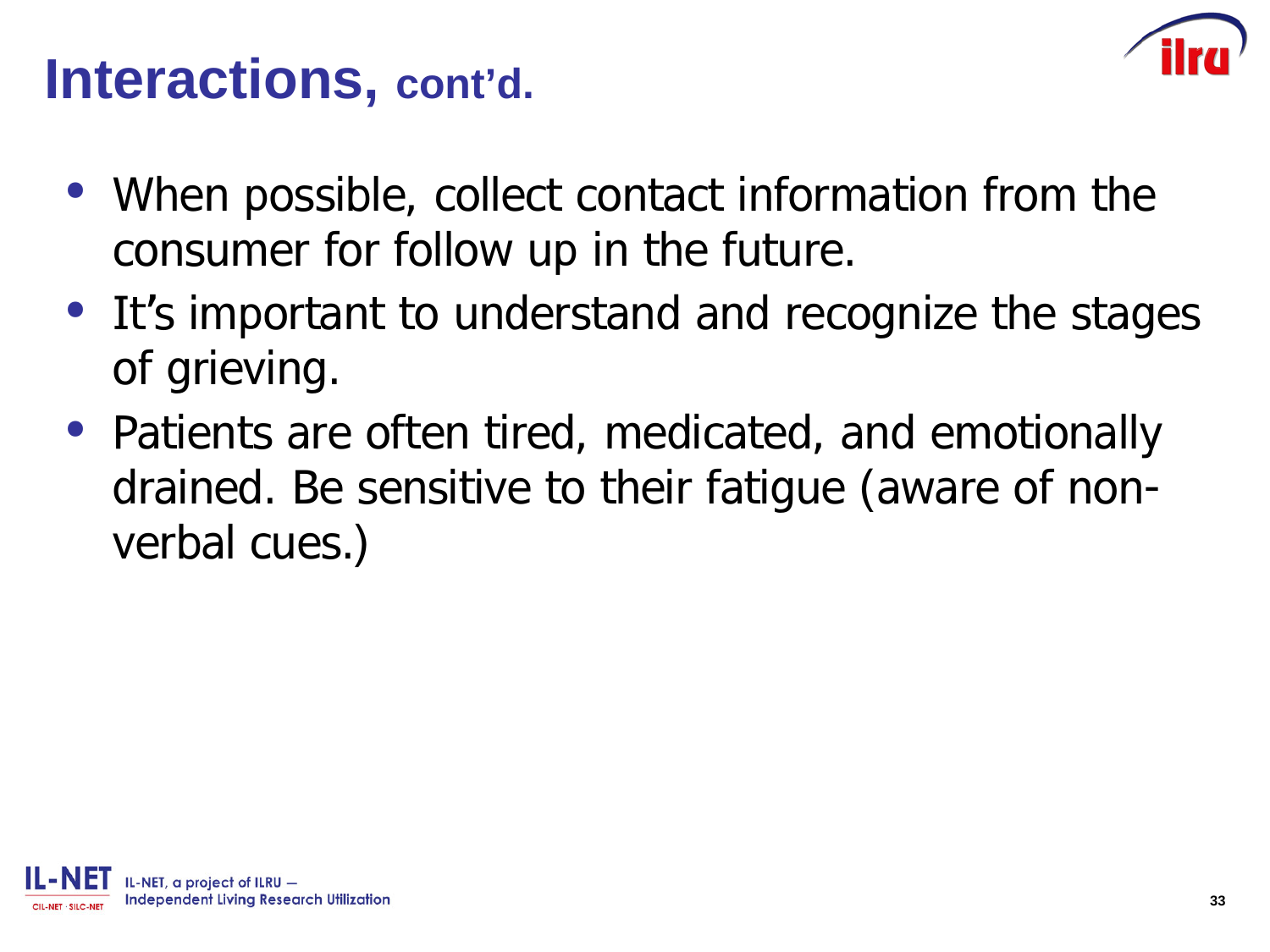

# Interactions, cont’d.
When possible, collect contact information from the consumer for follow up in the future.
It’s important to understand and recognize the stages of grieving.
Patients are often tired, medicated, and emotionally drained. Be sensitive to their fatigue (aware of non-verbal cues.)